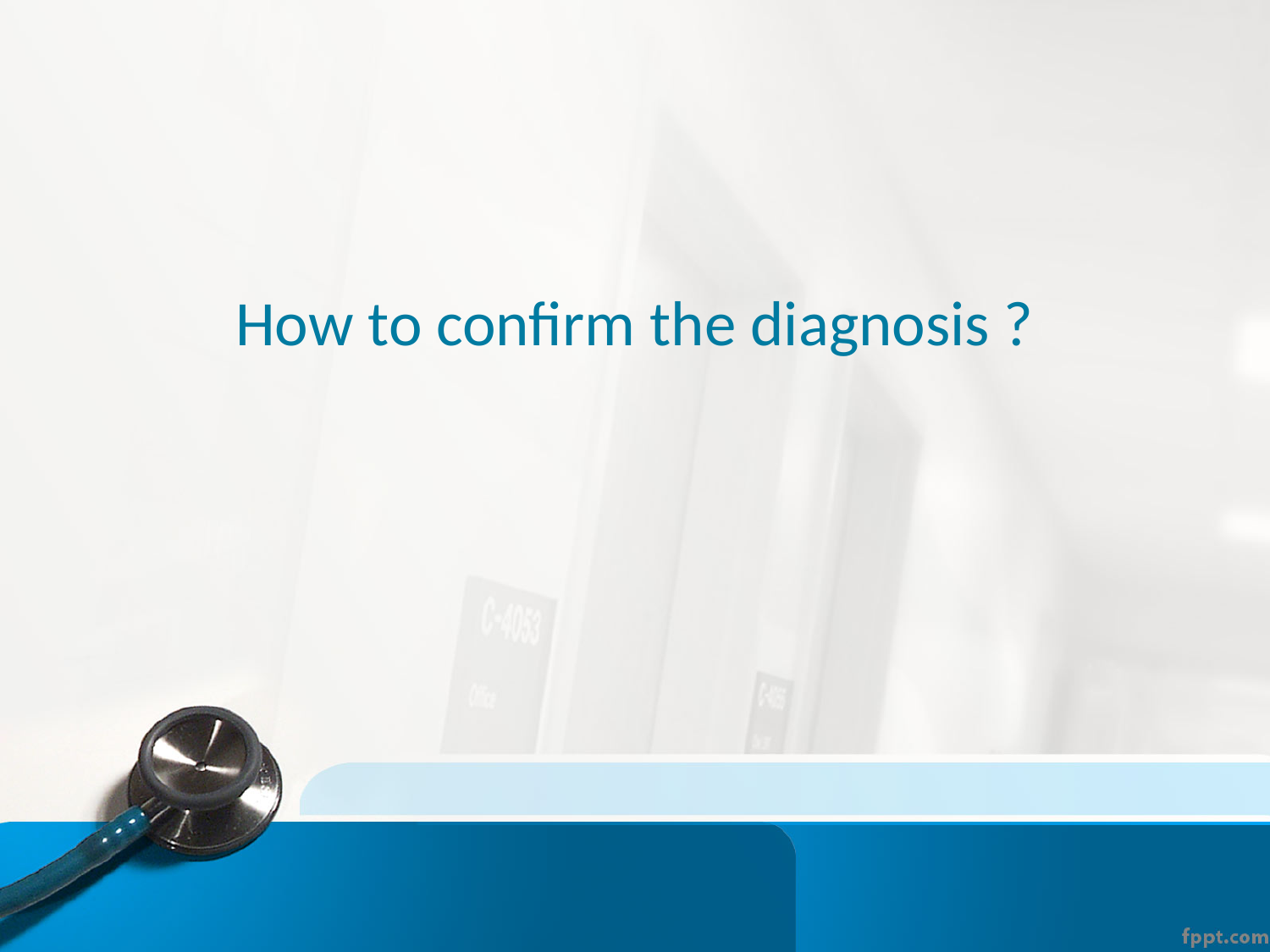

# How to confirm the diagnosis ?